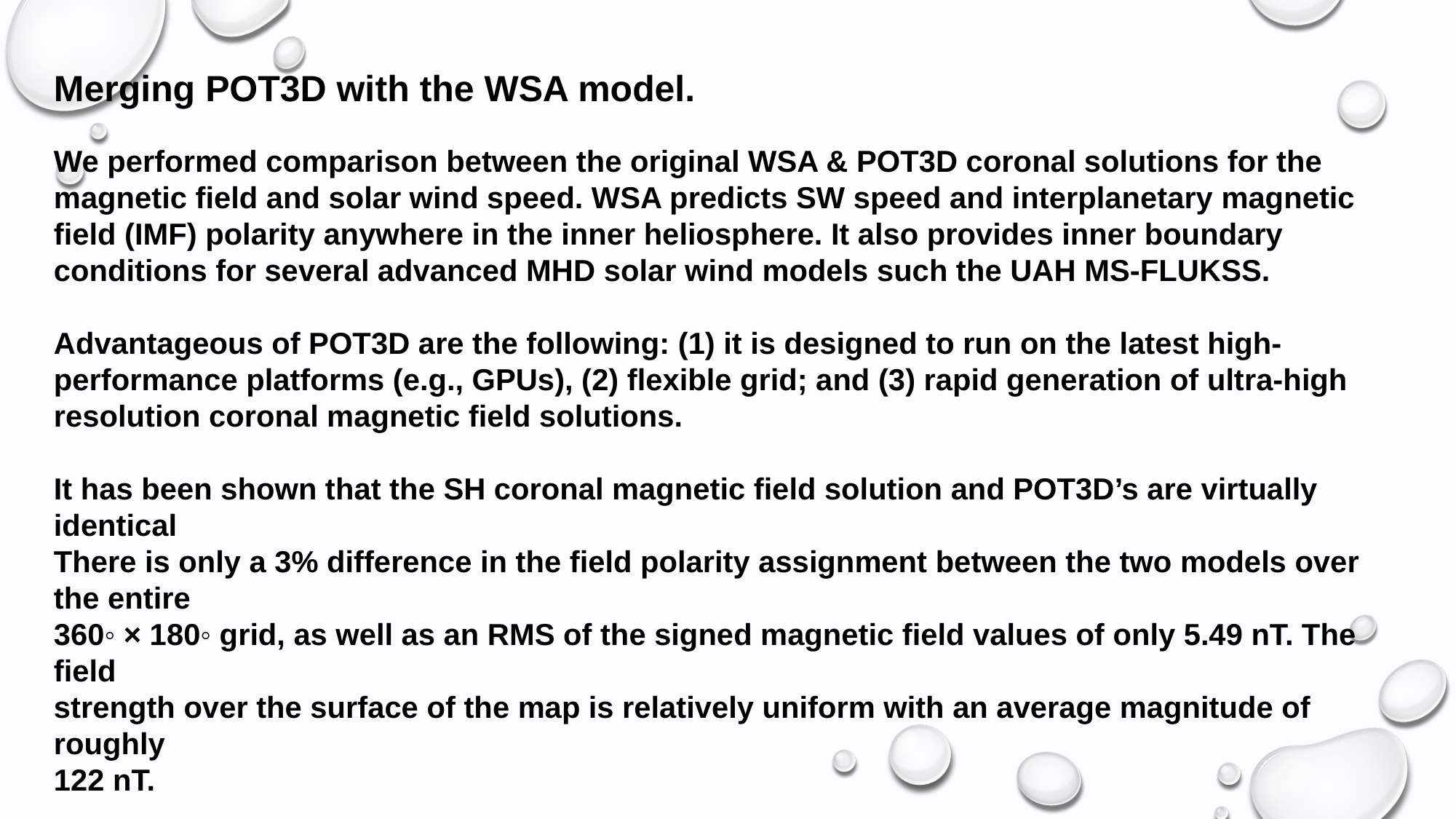

Merging POT3D with the WSA model.

We performed comparison between the original WSA & POT3D coronal solutions for the magnetic field and solar wind speed. WSA predicts SW speed and interplanetary magnetic field (IMF) polarity anywhere in the inner heliosphere. It also provides inner boundary conditions for several advanced MHD solar wind models such the UAH MS-FLUKSS.

Advantageous of POT3D are the following: (1) it is designed to run on the latest high-performance platforms (e.g., GPUs), (2) flexible grid; and (3) rapid generation of ultra-high resolution coronal magnetic field solutions.

It has been shown that the SH coronal magnetic field solution and POT3D’s are virtually identical
There is only a 3% difference in the field polarity assignment between the two models over the entire
360◦ × 180◦ grid, as well as an RMS of the signed magnetic field values of only 5.49 nT. The field
strength over the surface of the map is relatively uniform with an average magnitude of roughly
122 nT.